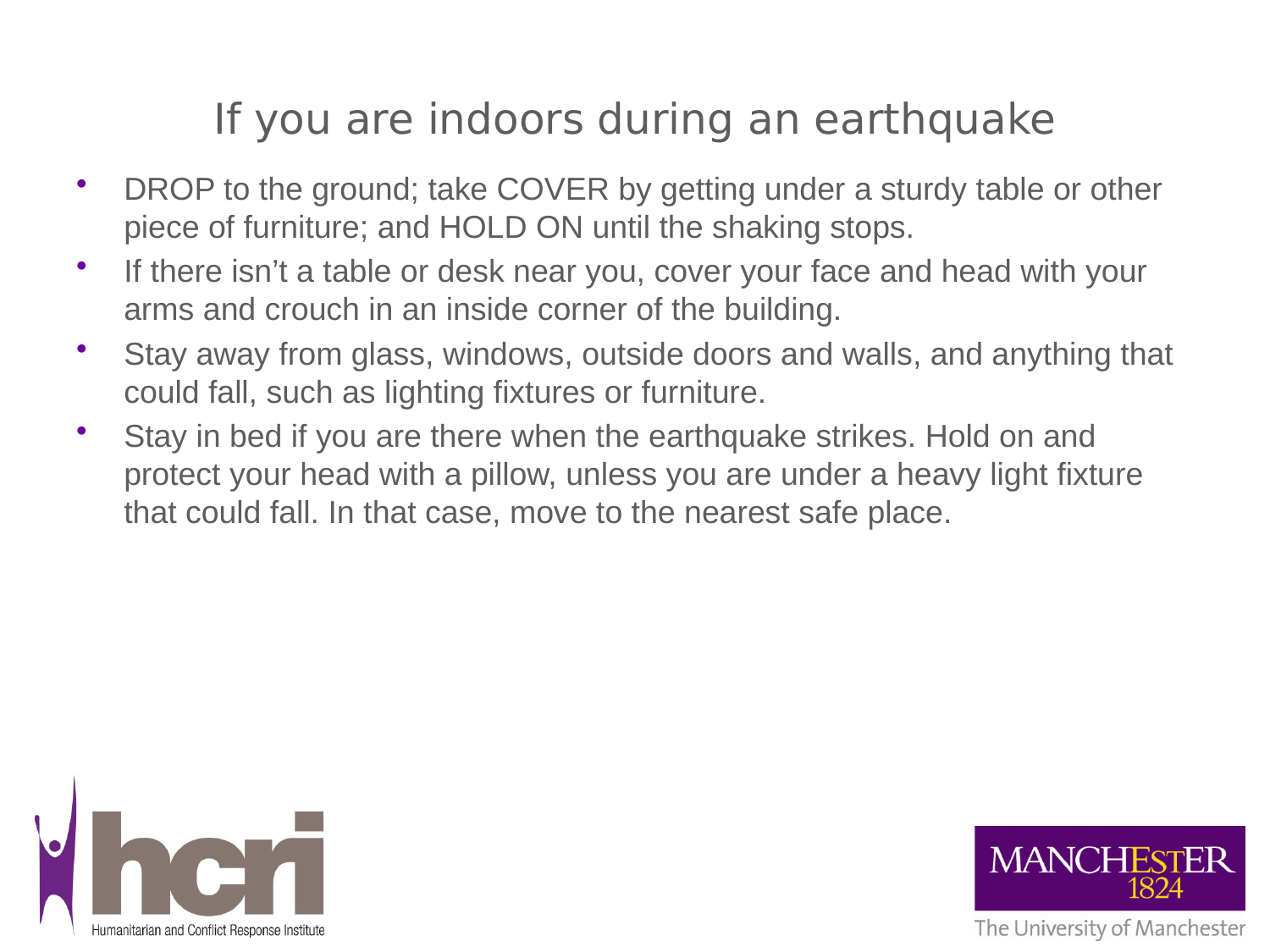

# If you are indoors during an earthquake
DROP to the ground; take COVER by getting under a sturdy table or other piece of furniture; and HOLD ON until the shaking stops.
If there isn’t a table or desk near you, cover your face and head with your arms and crouch in an inside corner of the building.
Stay away from glass, windows, outside doors and walls, and anything that could fall, such as lighting fixtures or furniture.
Stay in bed if you are there when the earthquake strikes. Hold on and protect your head with a pillow, unless you are under a heavy light fixture that could fall. In that case, move to the nearest safe place.